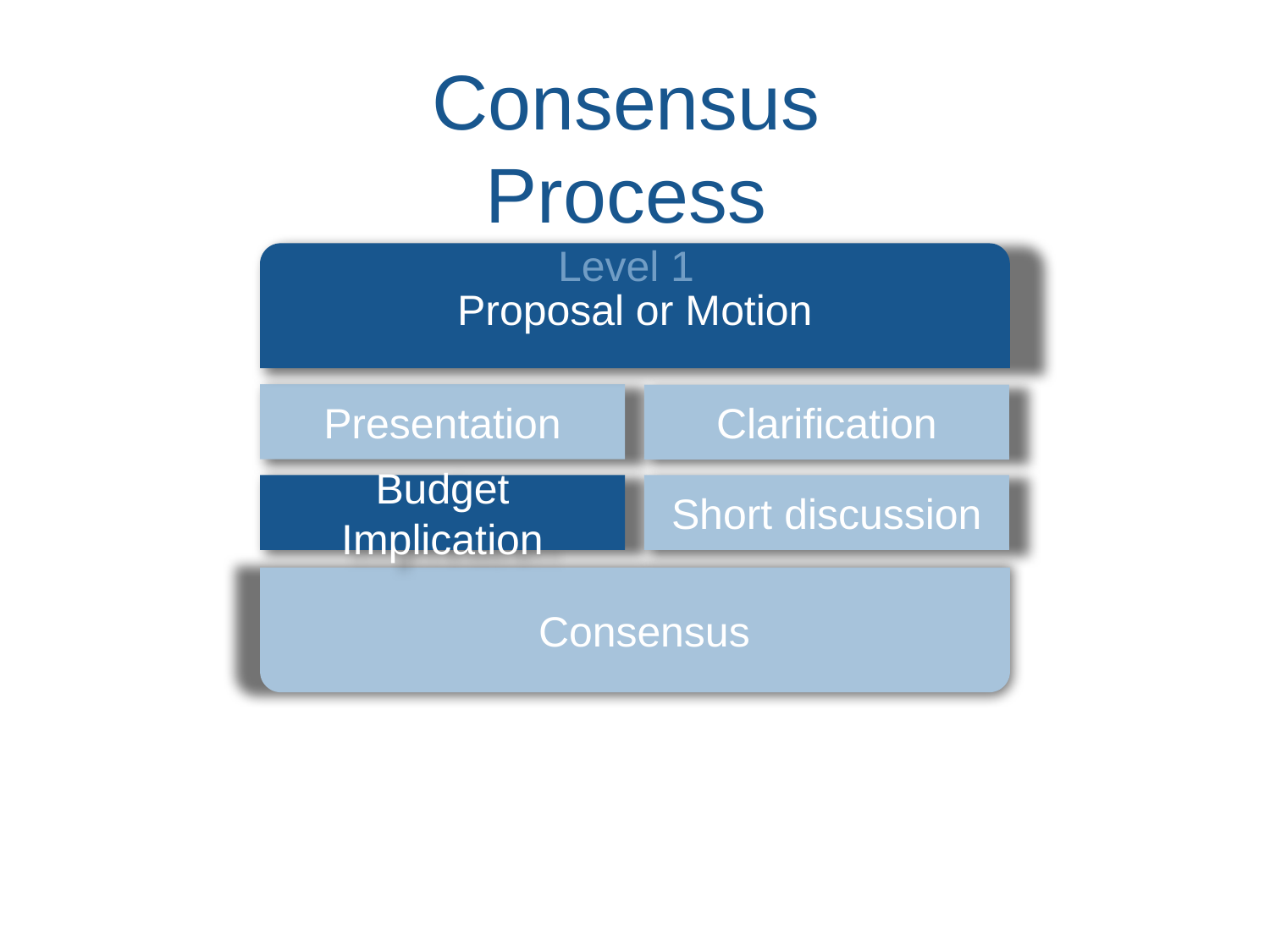

Consensus Process
Level 1
Proposal or Motion
Presentation
Clarification
Budget Implication
Short discussion

Consensus